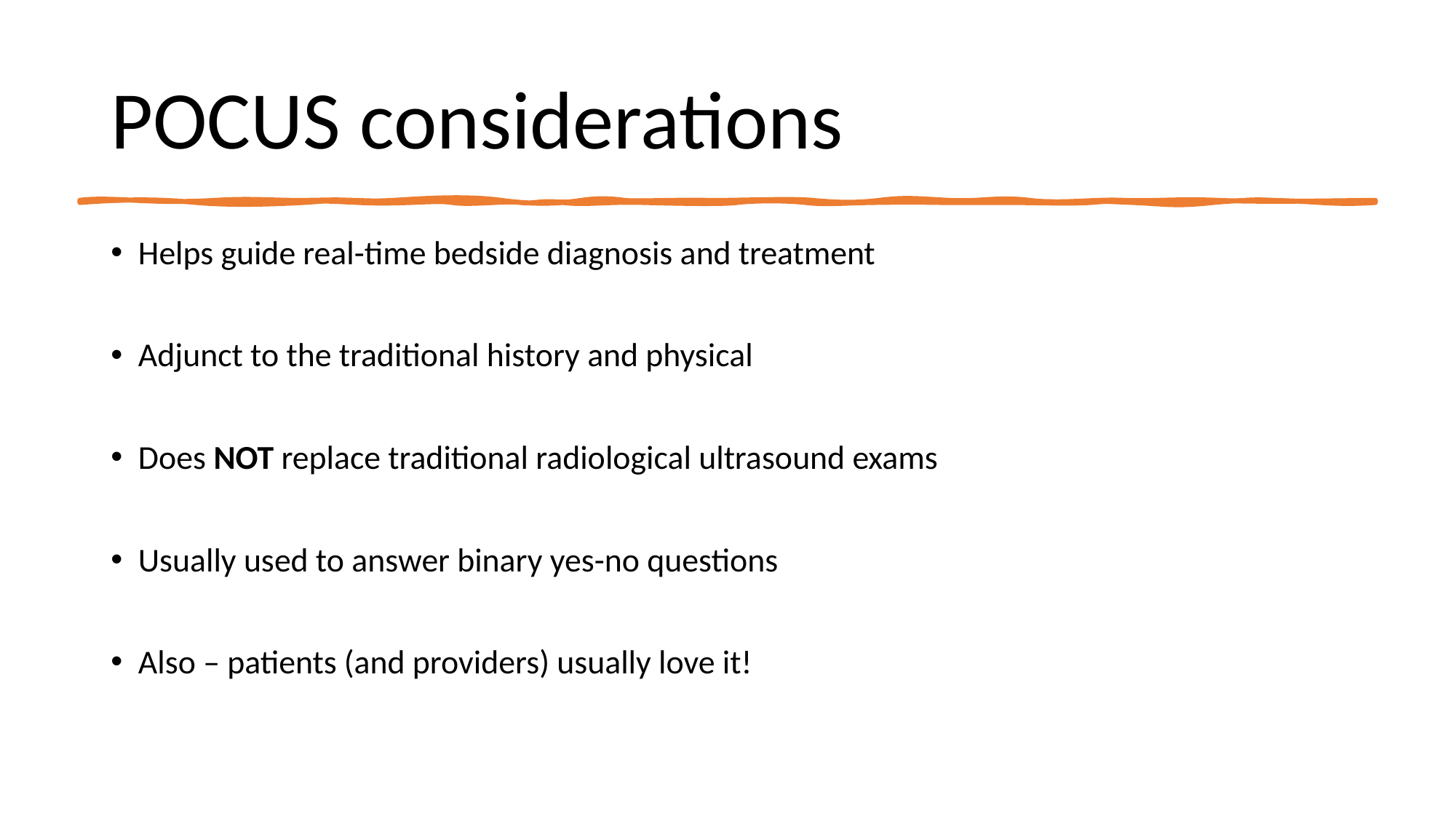

# POCUS considerations

Helps guide real-time bedside diagnosis and treatment

Adjunct to the traditional history and physical

Does NOT replace traditional radiological ultrasound exams

Usually used to answer binary yes-no questions

Also – patients (and providers) usually love it!